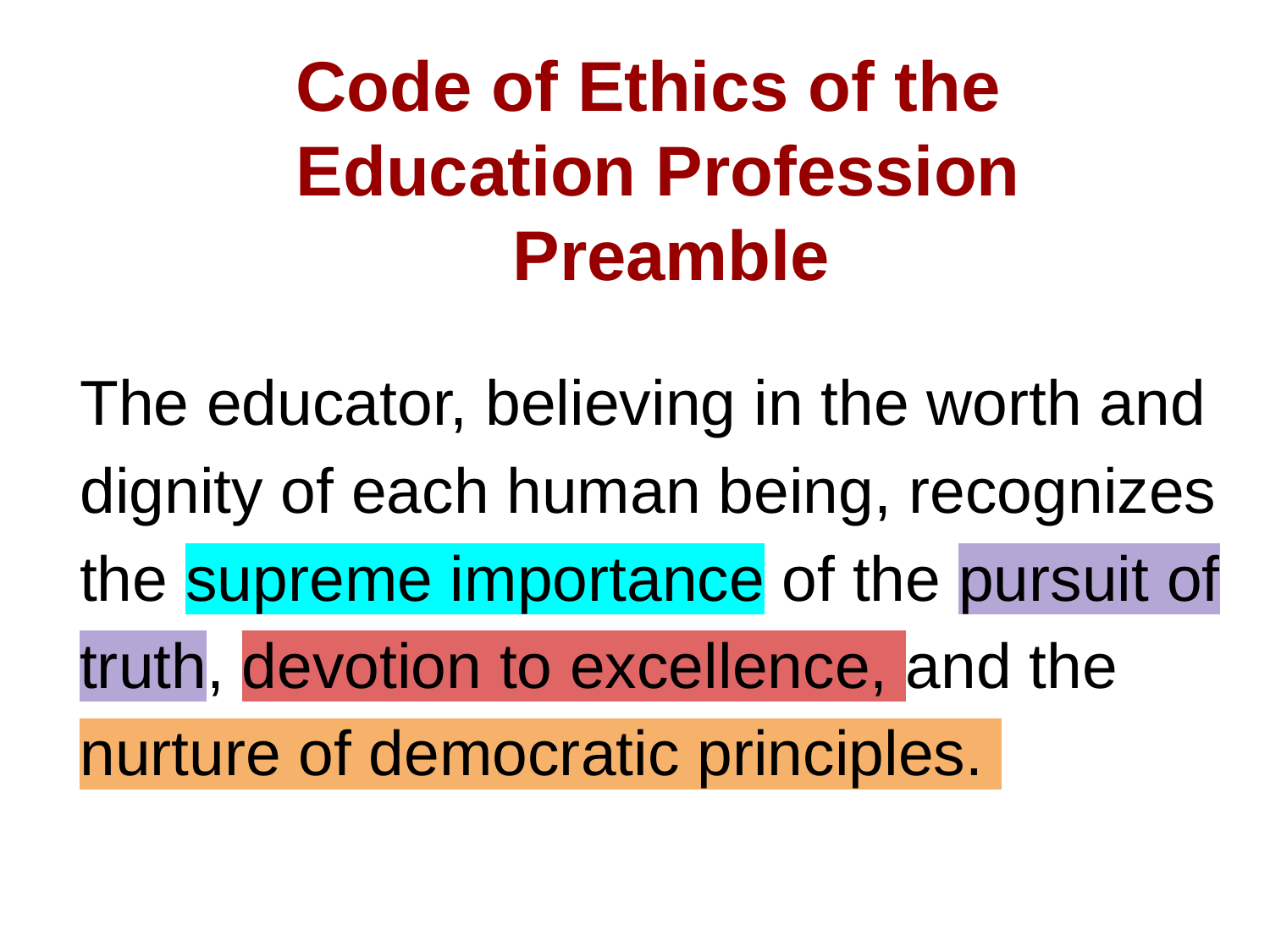

# Code of Ethics of the Education Profession
           Preamble

The educator, believing in the worth and dignity of each human being, recognizes the supreme importance of the pursuit of truth, devotion to excellence, and the nurture of democratic principles.